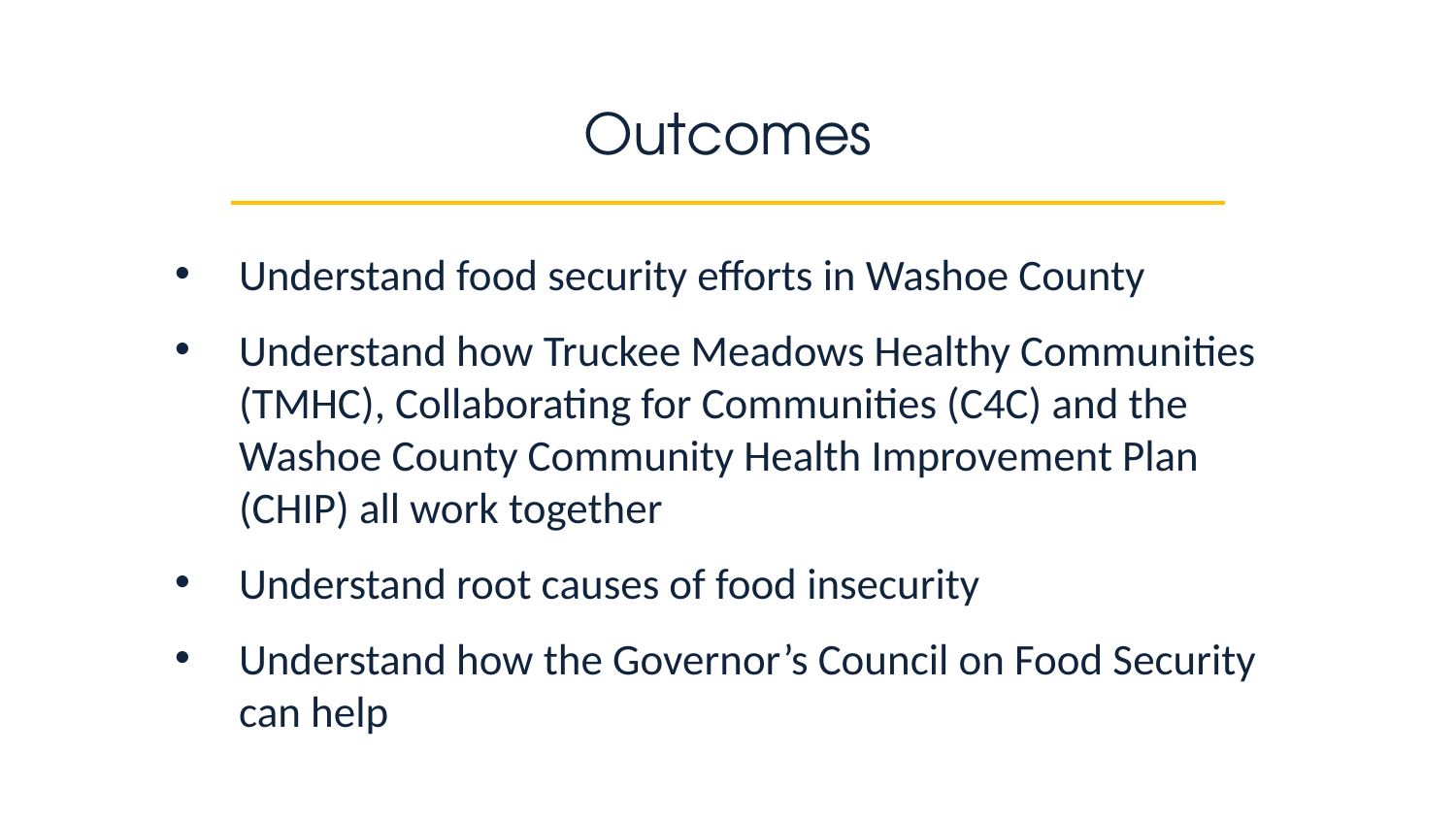

# Outcomes
Understand food security efforts in Washoe County
Understand how Truckee Meadows Healthy Communities (TMHC), Collaborating for Communities (C4C) and the Washoe County Community Health Improvement Plan (CHIP) all work together
Understand root causes of food insecurity
Understand how the Governor’s Council on Food Security can help